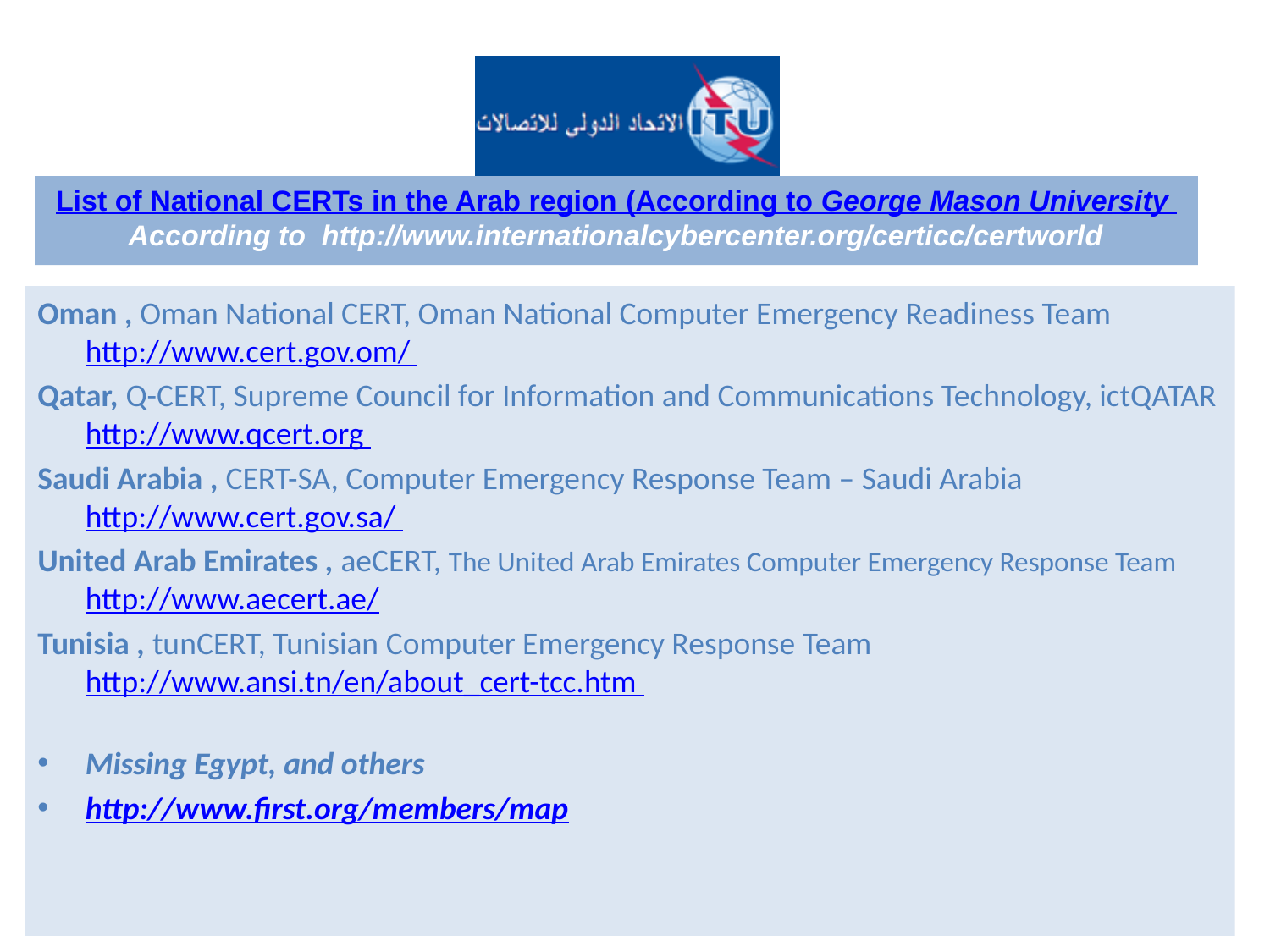

#
List of National CERTs in the Arab region (According to George Mason University
According to  http://www.internationalcybercenter.org/certicc/certworld
Oman , Oman National CERT, Oman National Computer Emergency Readiness Team
http://www.cert.gov.om/
Qatar, Q-CERT, Supreme Council for Information and Communications Technology, ictQATAR
http://www.qcert.org
Saudi Arabia , CERT-SA, Computer Emergency Response Team – Saudi Arabia
http://www.cert.gov.sa/
United Arab Emirates , aeCERT, The United Arab Emirates Computer Emergency Response Team
http://www.aecert.ae/
Tunisia , tunCERT, Tunisian Computer Emergency Response Team
http://www.ansi.tn/en/about_cert-tcc.htm
Missing Egypt, and others
http://www.first.org/members/map